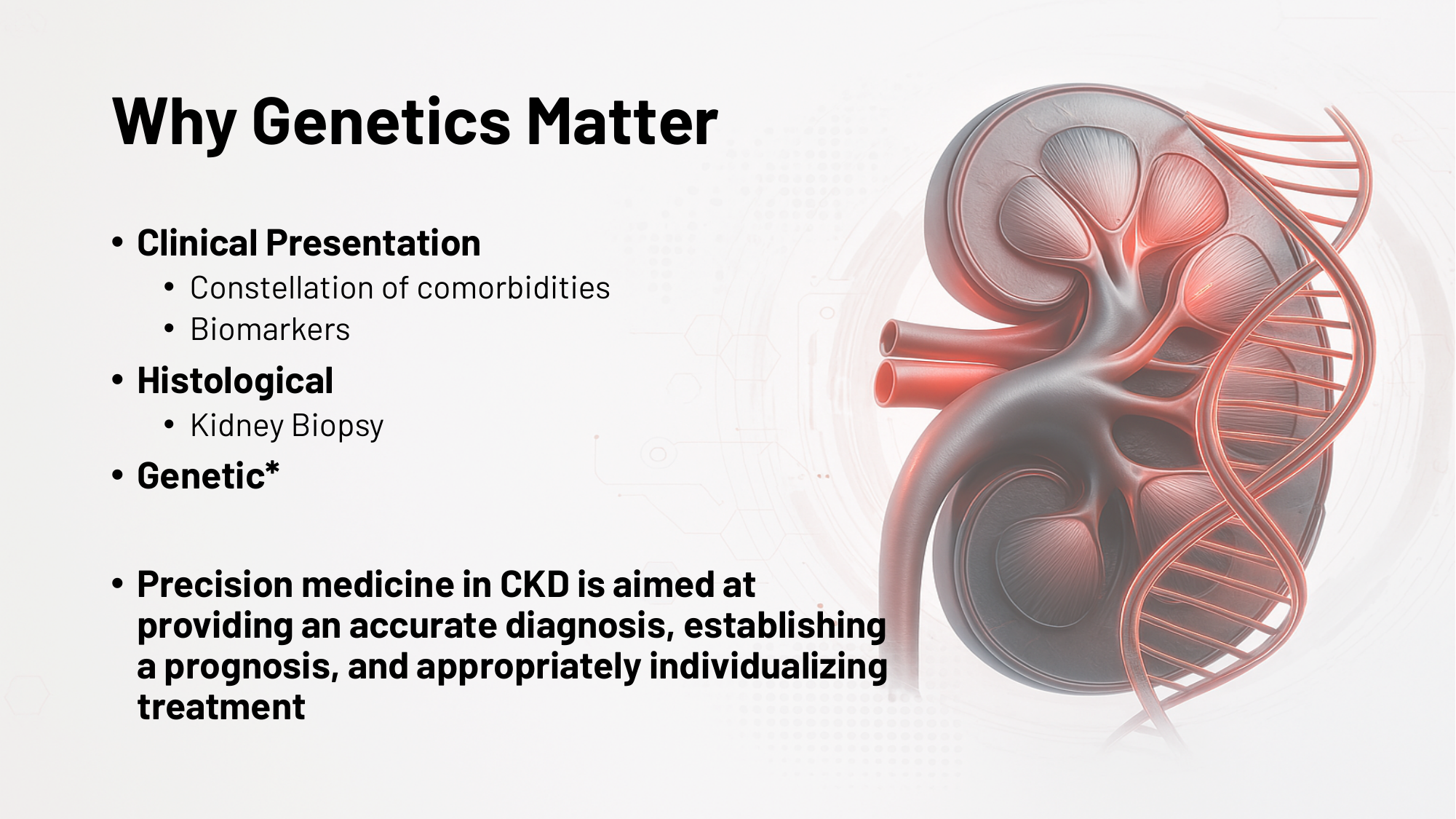

# Why Genetics Matter
Clinical Presentation
Constellation of comorbidities
Biomarkers
Histological
Kidney Biopsy
Genetic*

Precision medicine in CKD is aimed at providing an accurate diagnosis, establishing a prognosis, and appropriately individualizing treatment